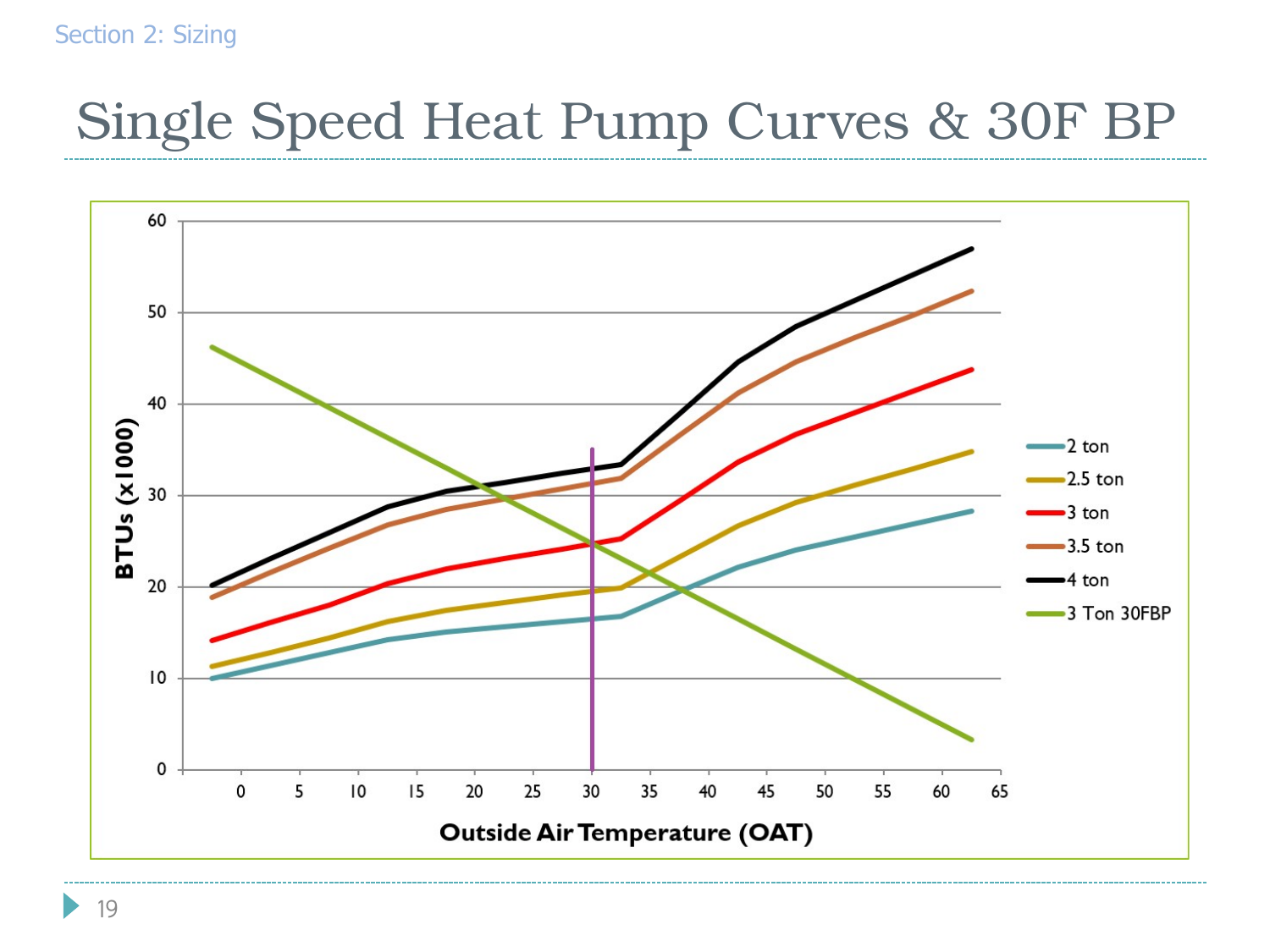

Section 2: Sizing
# Single Speed Heat Pump Curves & 30F BP

19